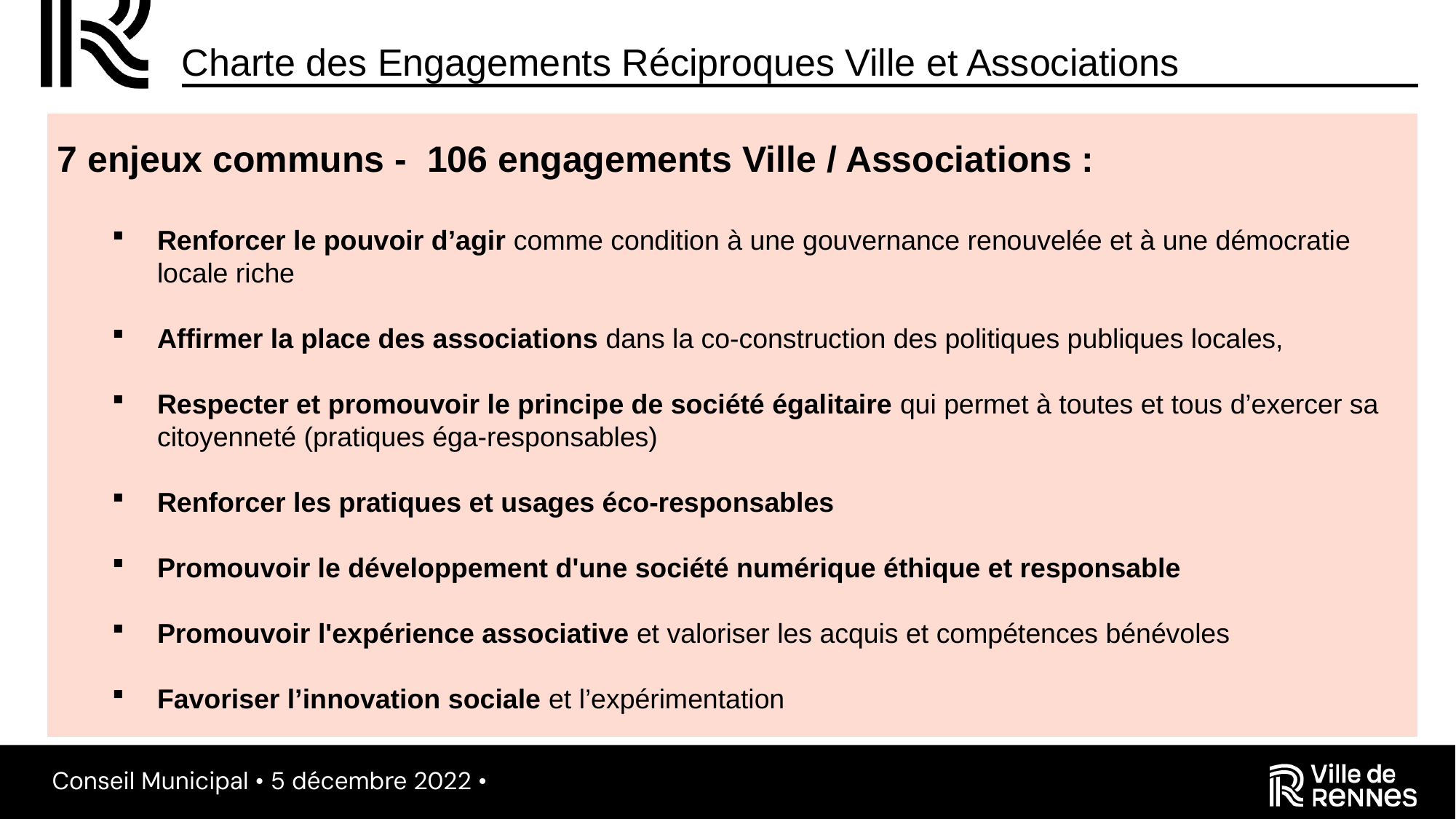

# Charte des Engagements Réciproques Ville et Associations

7 enjeux communs -  106 engagements Ville / Associations :

Renforcer le pouvoir d’agir comme condition à une gouvernance renouvelée et à une démocratie locale riche

Affirmer la place des associations dans la co-construction des politiques publiques locales,

Respecter et promouvoir le principe de société égalitaire qui permet à toutes et tous d’exercer sa citoyenneté (pratiques éga-responsables)

Renforcer les pratiques et usages éco-responsables

Promouvoir le développement d'une société numérique éthique et responsable

Promouvoir l'expérience associative et valoriser les acquis et compétences bénévoles

Favoriser l’innovation sociale et l’expérimentation
Conseil Municipal • 5 décembre 2022 •